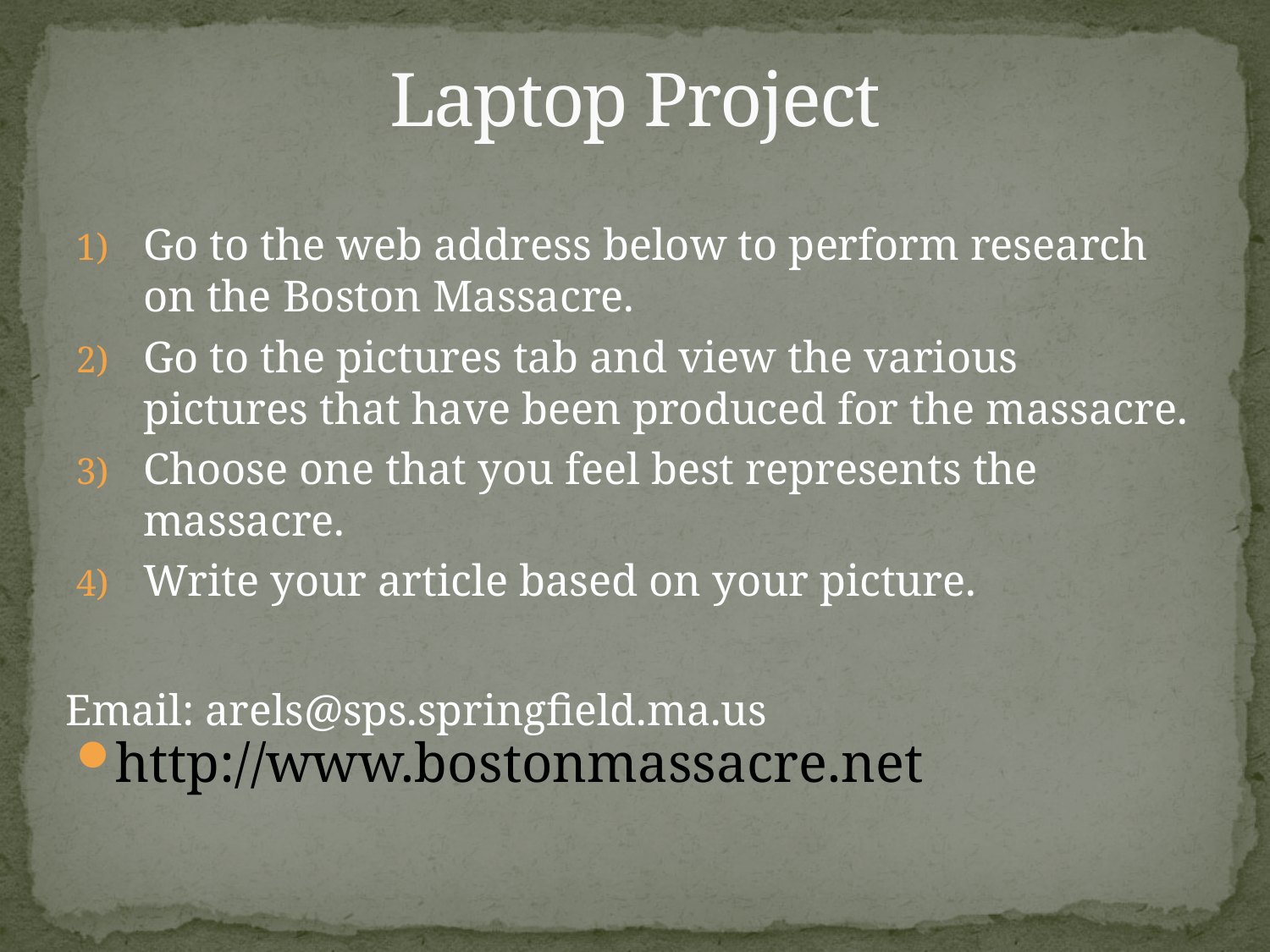

# Laptop Project
Go to the web address below to perform research on the Boston Massacre.
Go to the pictures tab and view the various pictures that have been produced for the massacre.
Choose one that you feel best represents the massacre.
Write your article based on your picture.

http://www.bostonmassacre.net
Email: arels@sps.springfield.ma.us